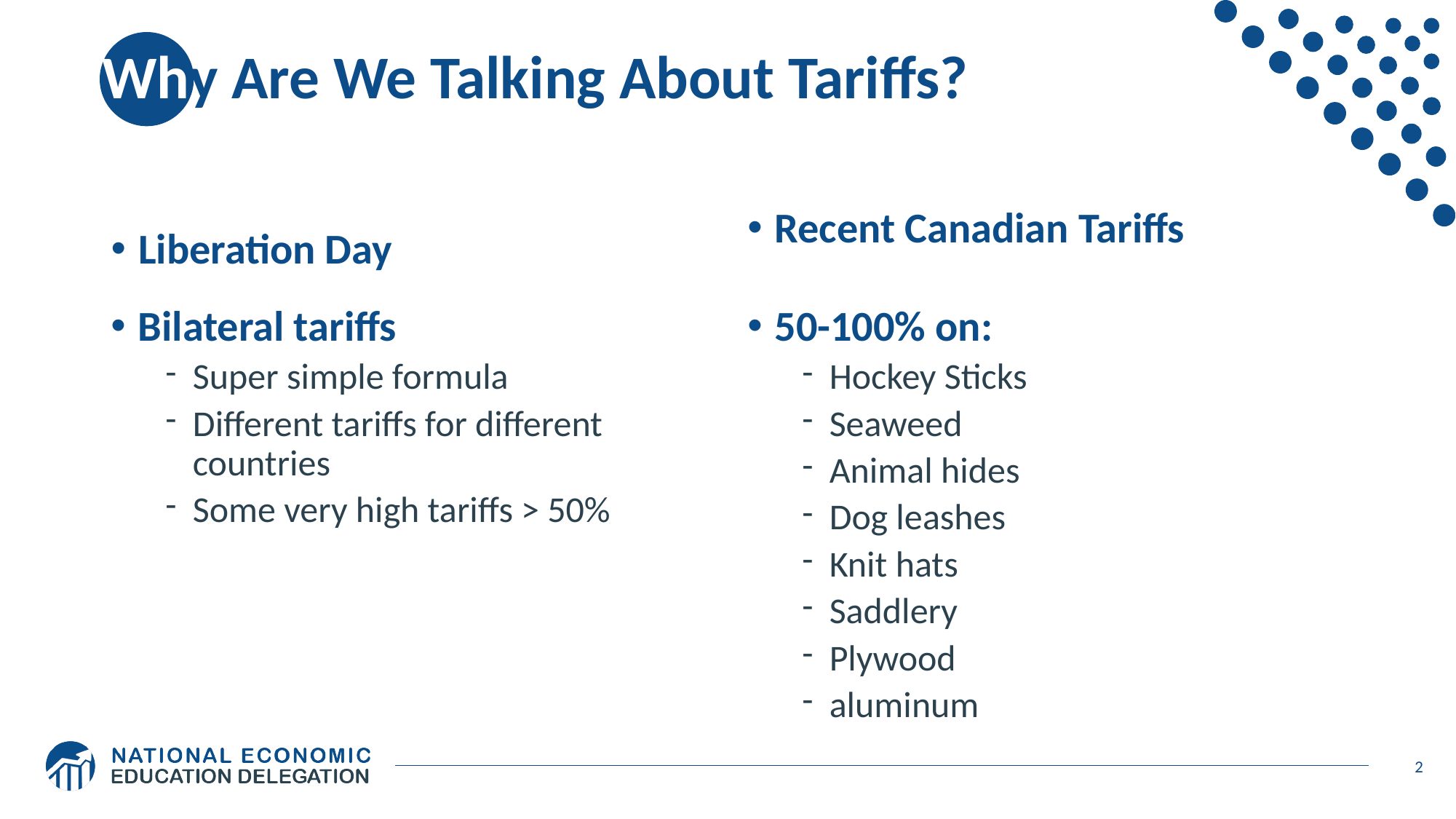

# Why Are We Talking About Tariffs?
Liberation Day
Recent Canadian Tariffs
Bilateral tariffs
Super simple formula
Different tariffs for different countries
Some very high tariffs > 50%
50-100% on:
Hockey Sticks
Seaweed
Animal hides
Dog leashes
Knit hats
Saddlery
Plywood
aluminum

2